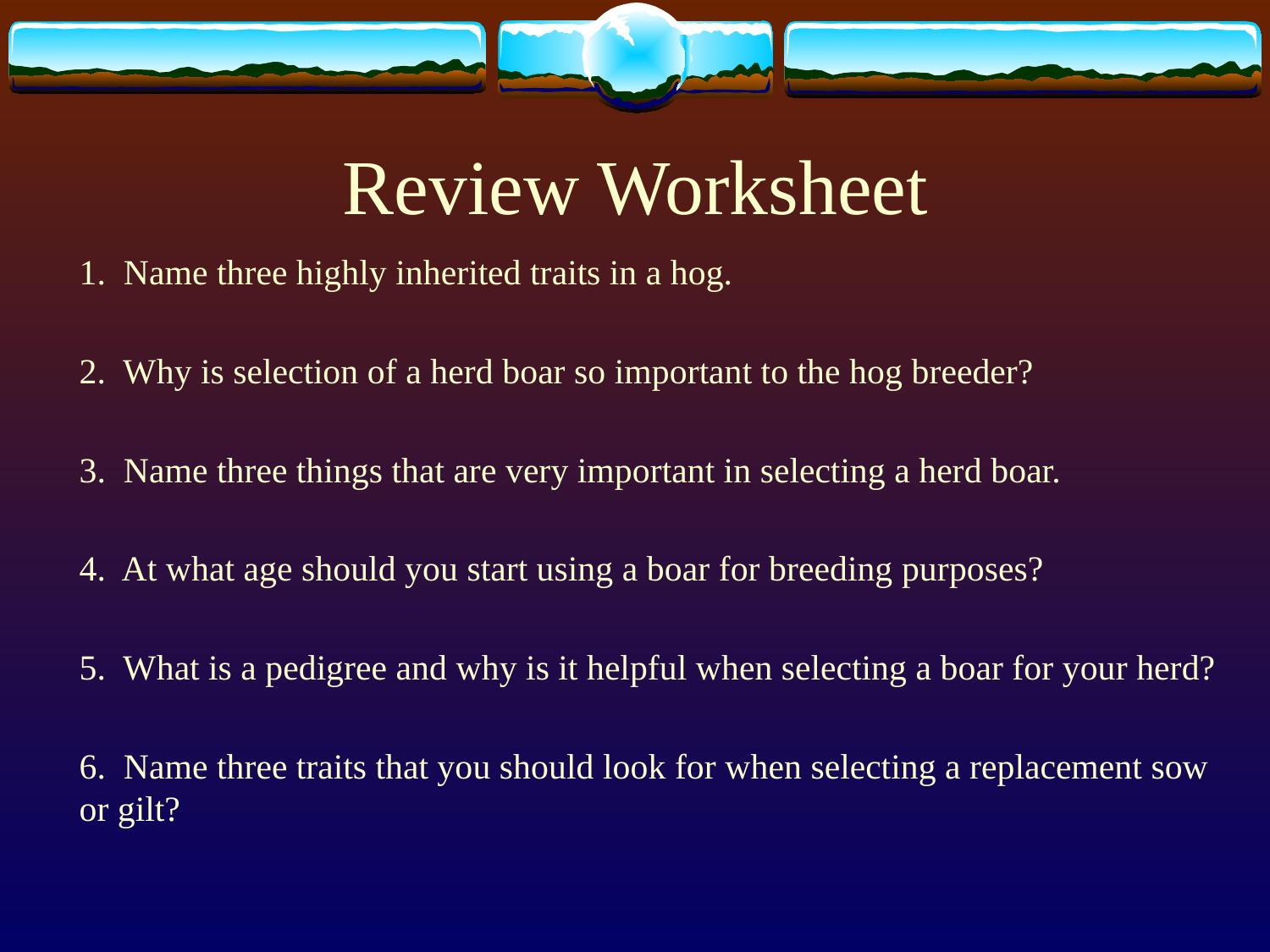

# Review Worksheet
1.  Name three highly inherited traits in a hog.

2.  Why is selection of a herd boar so important to the hog breeder?

3.  Name three things that are very important in selecting a herd boar.

4.  At what age should you start using a boar for breeding purposes?

5.  What is a pedigree and why is it helpful when selecting a boar for your herd?

6.  Name three traits that you should look for when selecting a replacement sow or gilt?